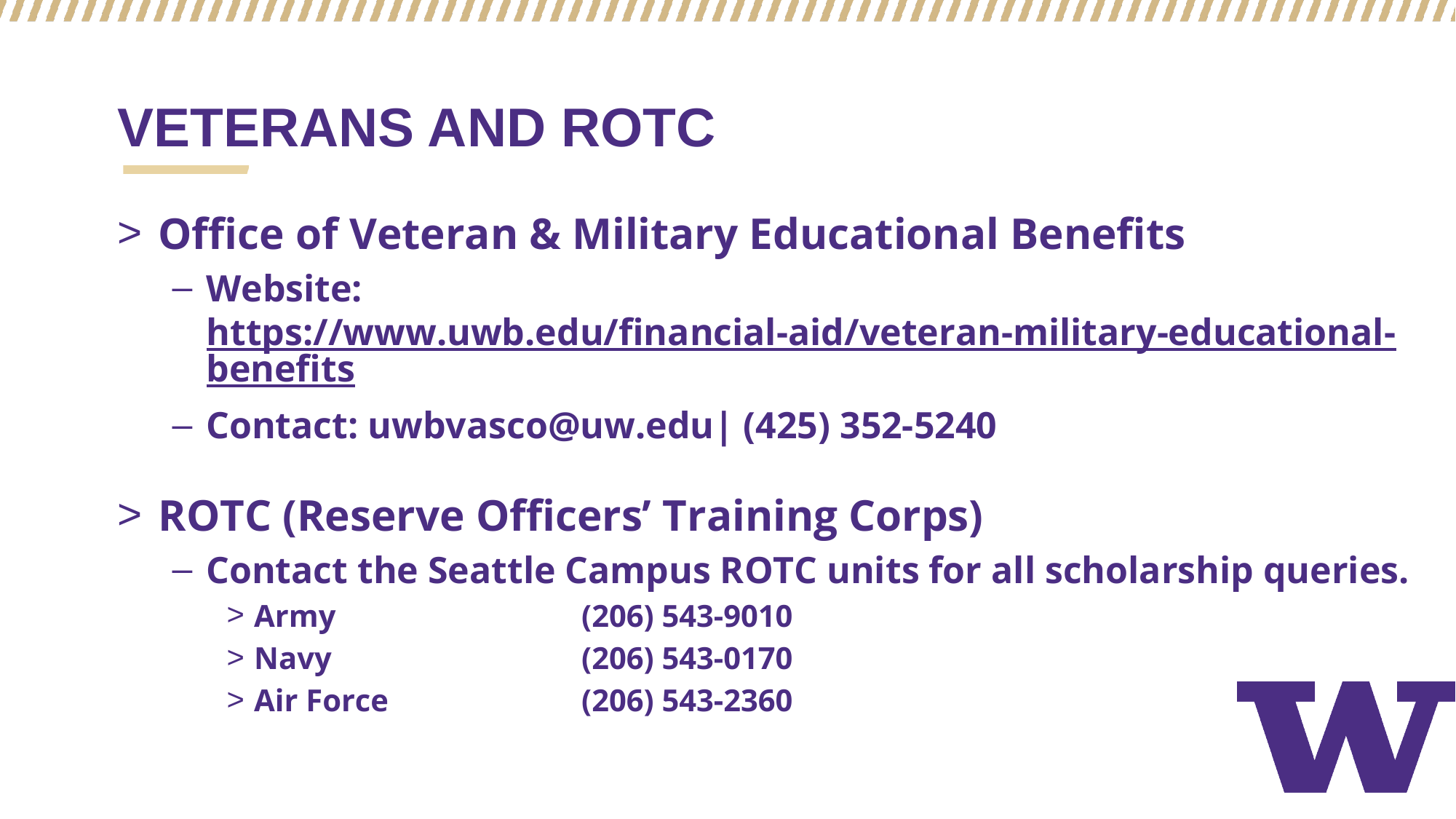

# VETERANS AND ROTC
Office of Veteran & Military Educational Benefits
Website: https://www.uwb.edu/financial-aid/veteran-military-educational-benefits
Contact: uwbvasco@uw.edu| (425) 352-5240

ROTC (Reserve Officers’ Training Corps)
Contact the Seattle Campus ROTC units for all scholarship queries.
Army			(206) 543-9010
Navy			(206) 543-0170
Air Force		(206) 543-2360